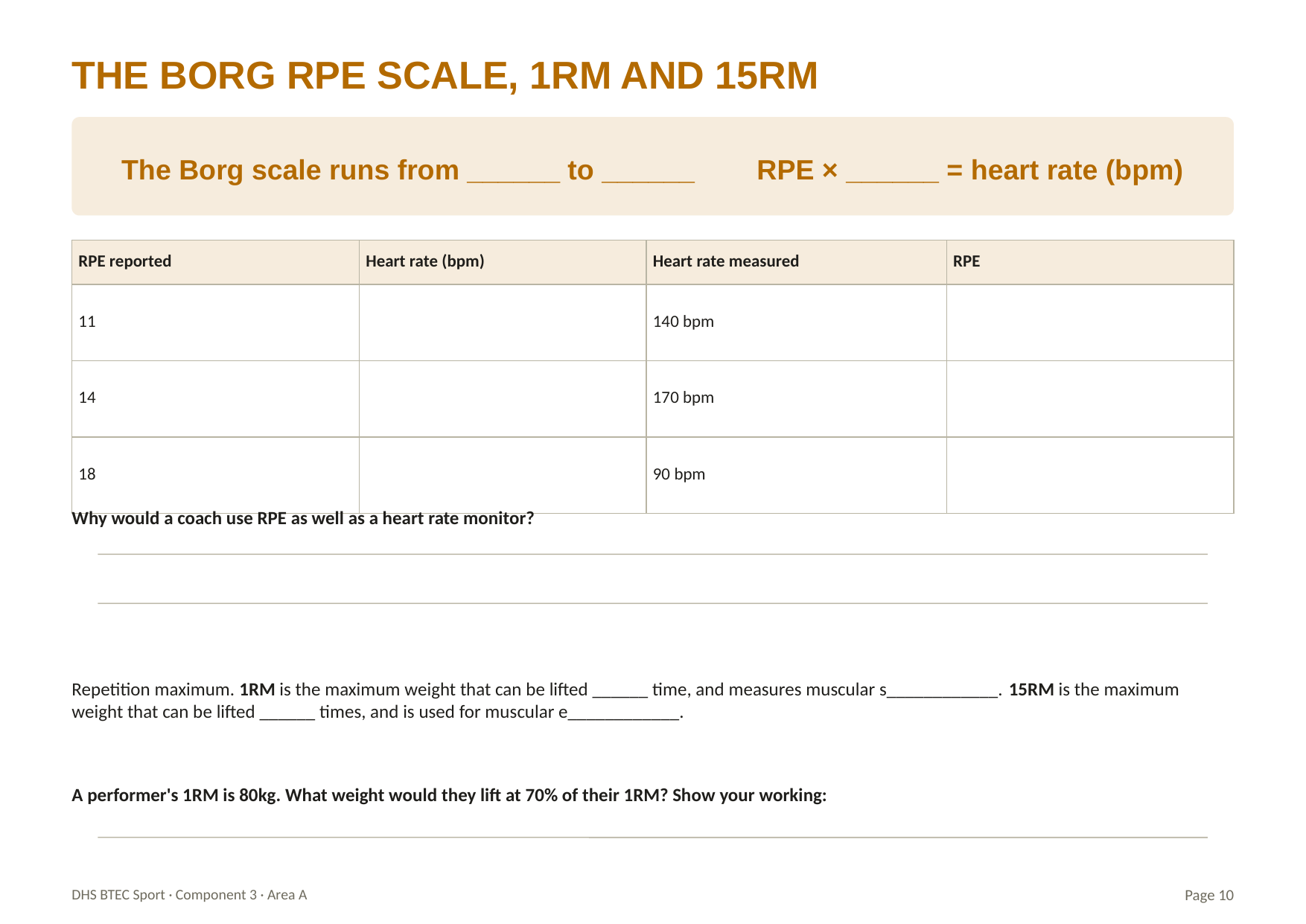

THE BORG RPE SCALE, 1RM AND 15RM

The Borg scale runs from ______ to ______        RPE × ______ = heart rate (bpm)
| RPE reported | Heart rate (bpm) | Heart rate measured | RPE |
| --- | --- | --- | --- |
| 11 |  | 140 bpm |  |
| 14 |  | 170 bpm |  |
| 18 |  | 90 bpm |  |
Why would a coach use RPE as well as a heart rate monitor?

Repetition maximum. 1RM is the maximum weight that can be lifted ______ time, and measures muscular s____________. 15RM is the maximum weight that can be lifted ______ times, and is used for muscular e____________.
A performer's 1RM is 80kg. What weight would they lift at 70% of their 1RM? Show your working:

DHS BTEC Sport · Component 3 · Area A
Page 10